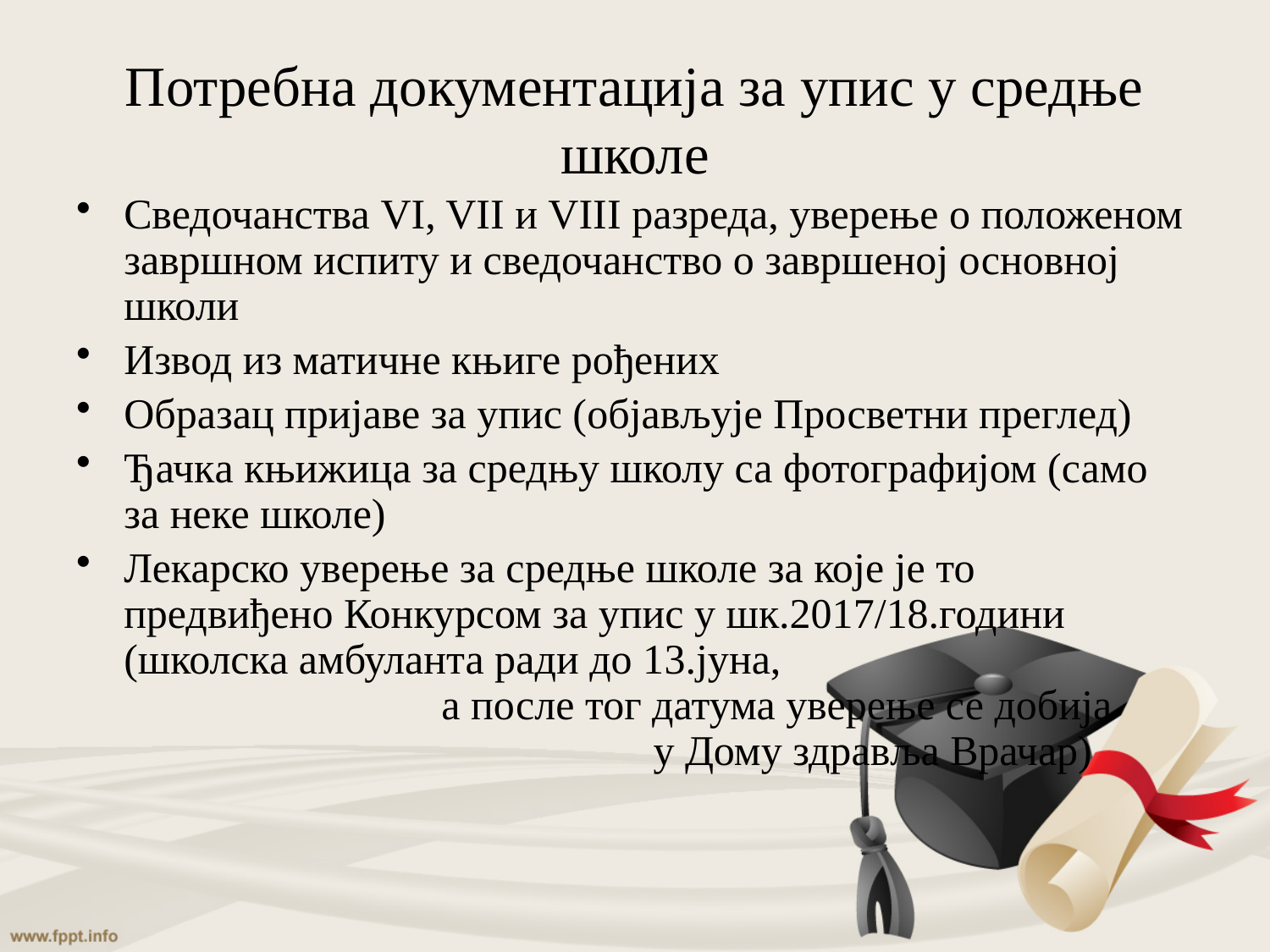

# Потребна документација за упис у средње школе
Сведочанства VI, VII и VIII разреда, уверење о положеном завршном испиту и сведочанство о завршеној основној школи
Извод из матичне књиге рођених
Образац пријаве за упис (објављује Просветни преглед)
Ђачкa књижицa за средњу школу са фотографијом (само за неке школе)
Лекарско уверење за средње школе за које је то предвиђено Конкурсом за упис у шк.2017/18.години (школска амбуланта ради до 13.јуна,                                                                     а после тог датума уверење се добија                                                          у Дому здравља Врачар)